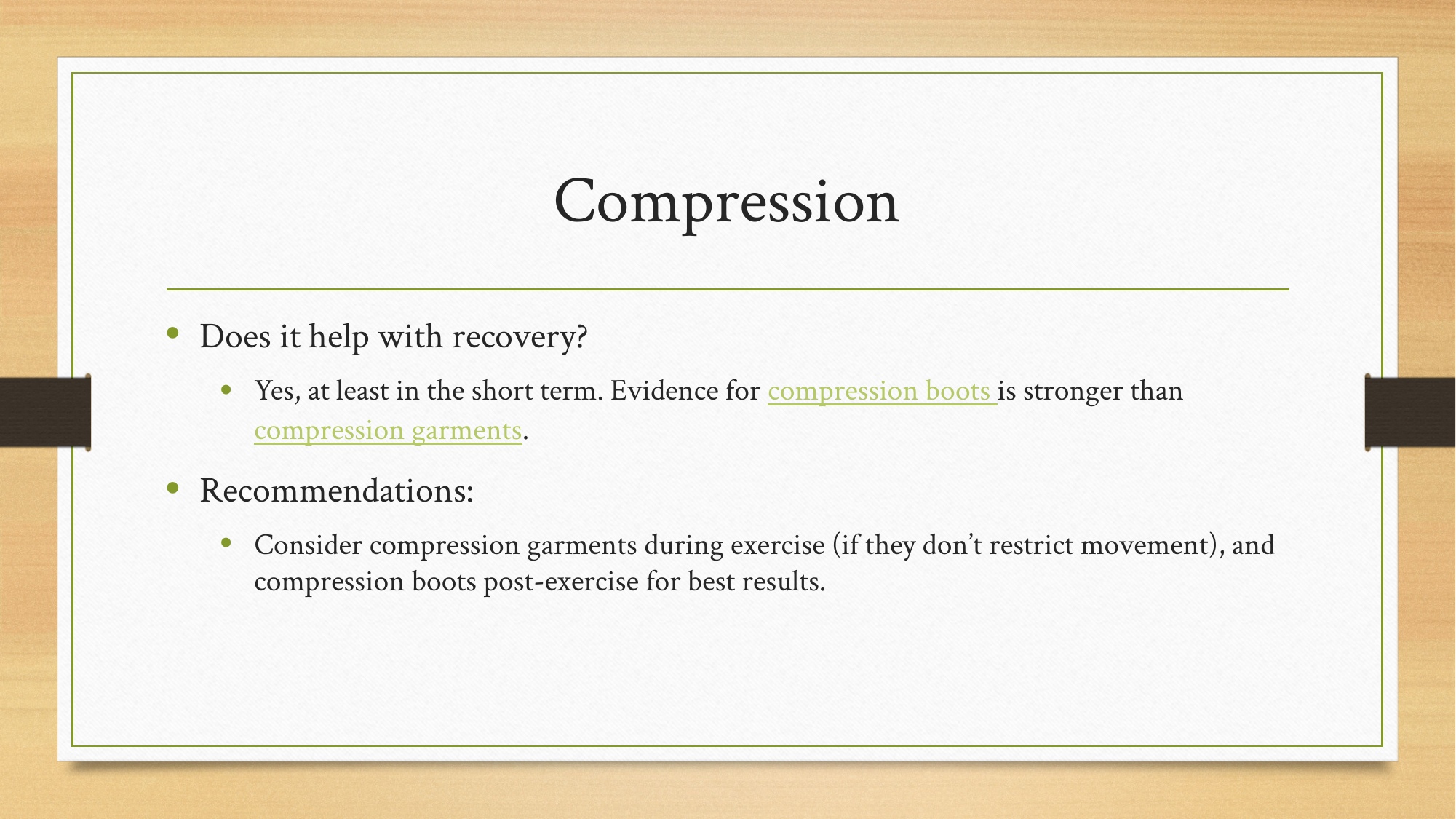

# Compression
Does it help with recovery?
Yes, at least in the short term. Evidence for compression boots is stronger than compression garments.
Recommendations:
Consider compression garments during exercise (if they don’t restrict movement), and compression boots post-exercise for best results.